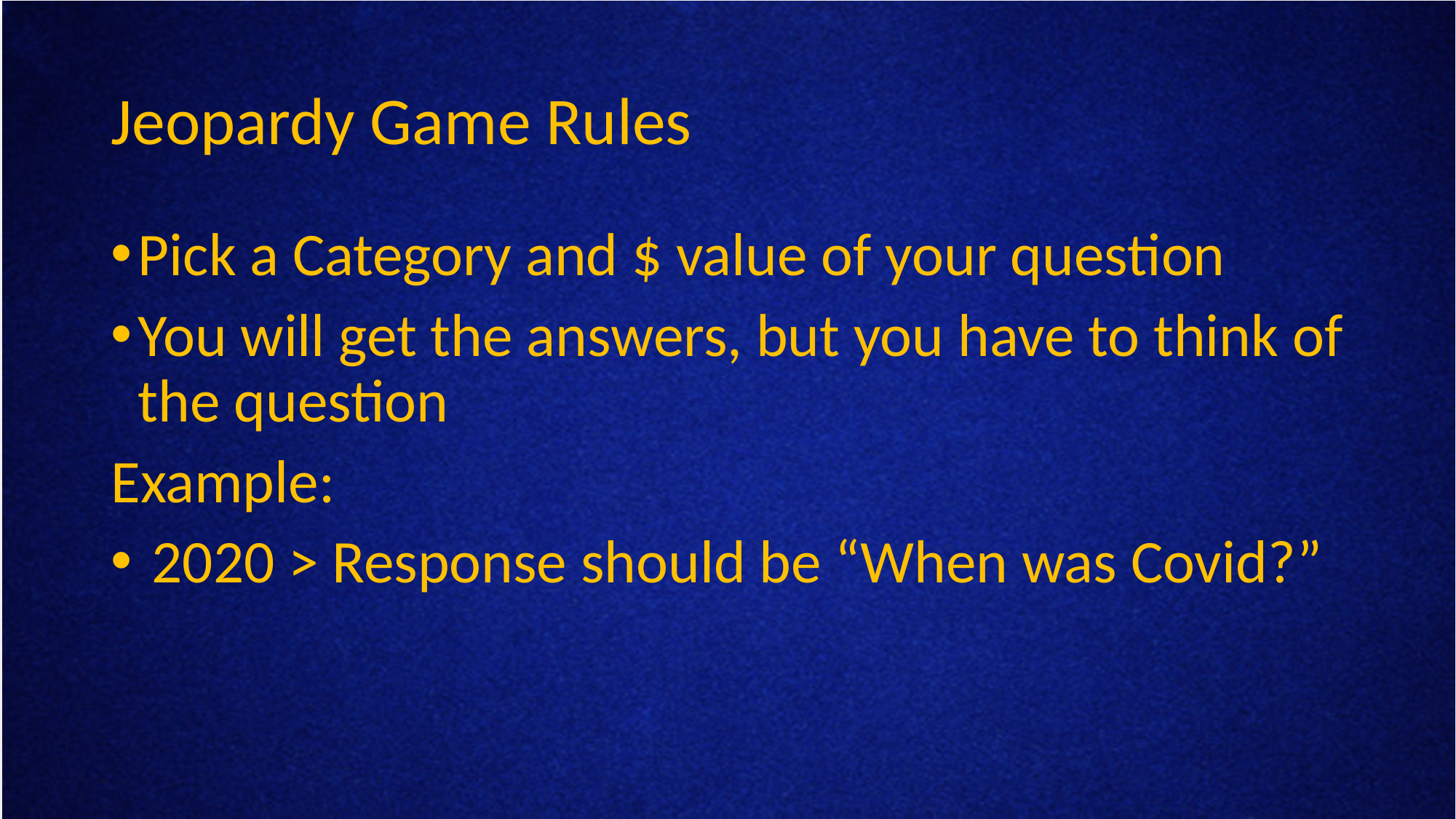

# Jeopardy Game Rules
Pick a Category and $ value of your question
You will get the answers, but you have to think of the question
Example:
 2020 > Response should be “When was Covid?”